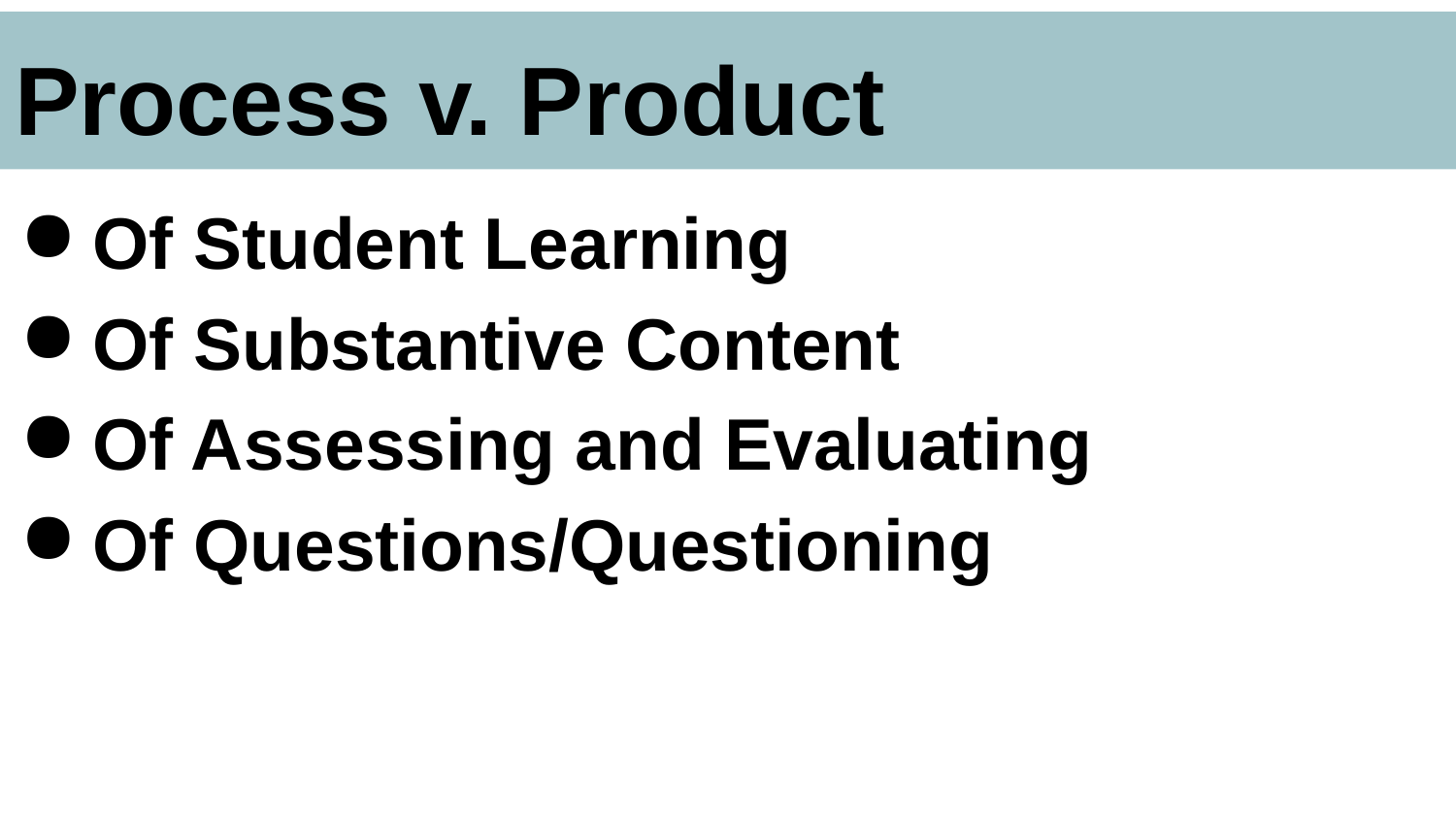

# Process v. Product
Of Student Learning
Of Substantive Content
Of Assessing and Evaluating
Of Questions/Questioning